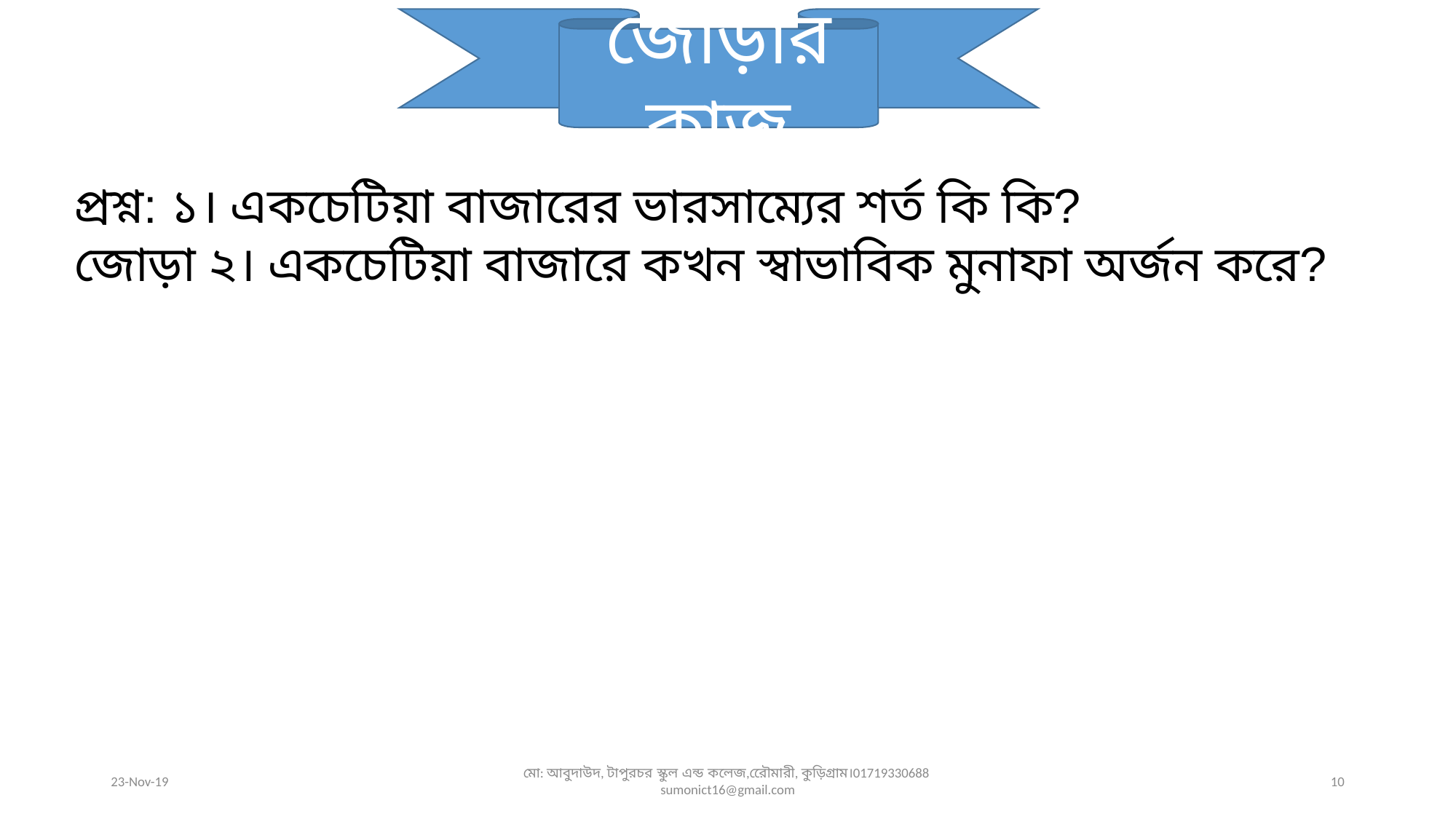

জোড়ার কাজ
প্রশ্ন: ১। একচেটিয়া বাজারের ভারসাম্যের শর্ত কি কি?
জোড়া ২। একচেটিয়া বাজারে কখন স্বাভাবিক মুনাফা অর্জন করে?
23-Nov-19
মো: আবুদাউদ, টাপুরচর স্কুল এন্ড কলেজ,রেৌমারী, কুড়িগ্রাম।01719330688  sumonict16@gmail.com
10